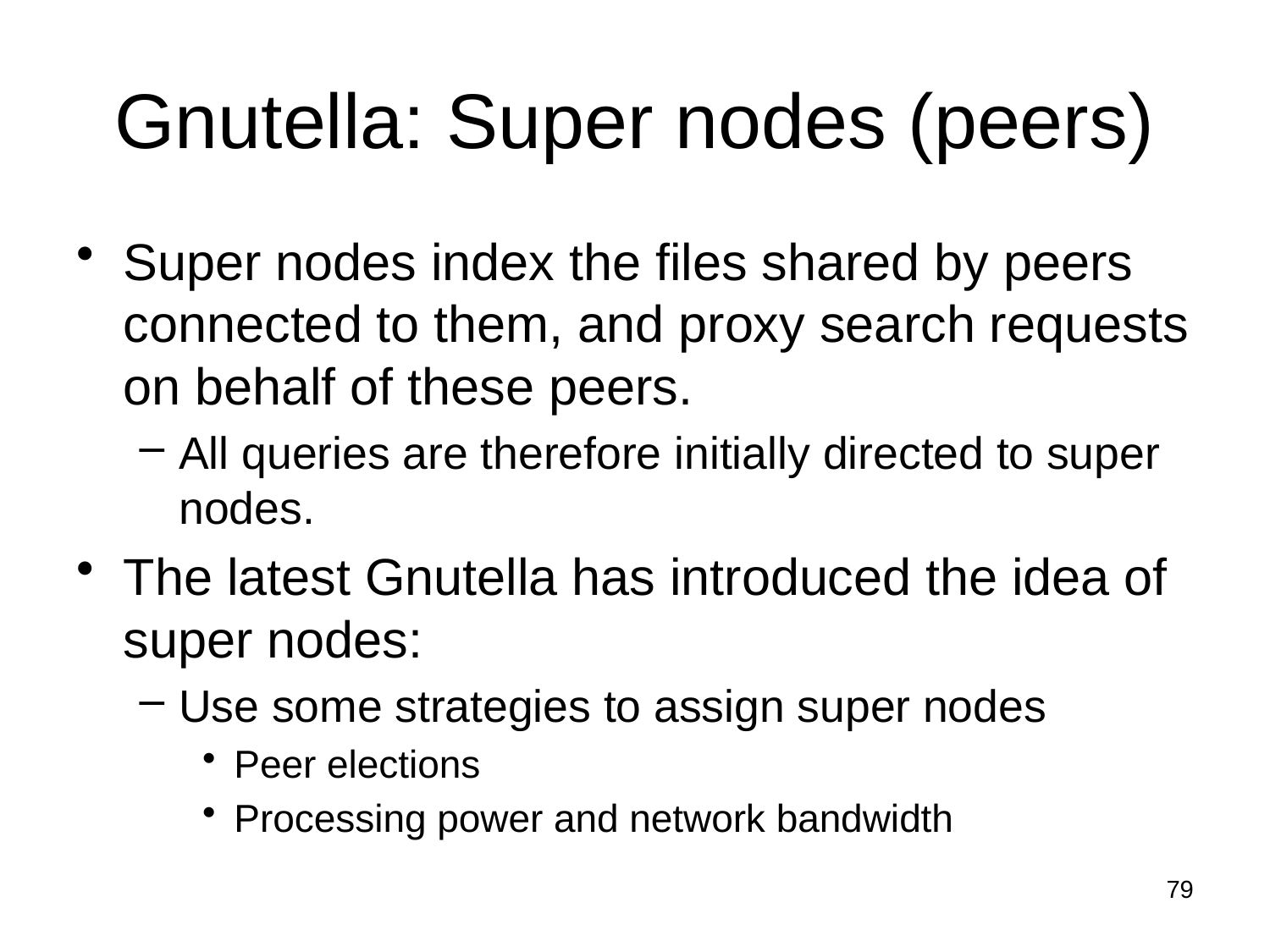

# Gnutella: Super nodes (peers)
Super nodes index the files shared by peers connected to them, and proxy search requests on behalf of these peers.
All queries are therefore initially directed to super nodes.
The latest Gnutella has introduced the idea of super nodes:
Use some strategies to assign super nodes
Peer elections
Processing power and network bandwidth
79